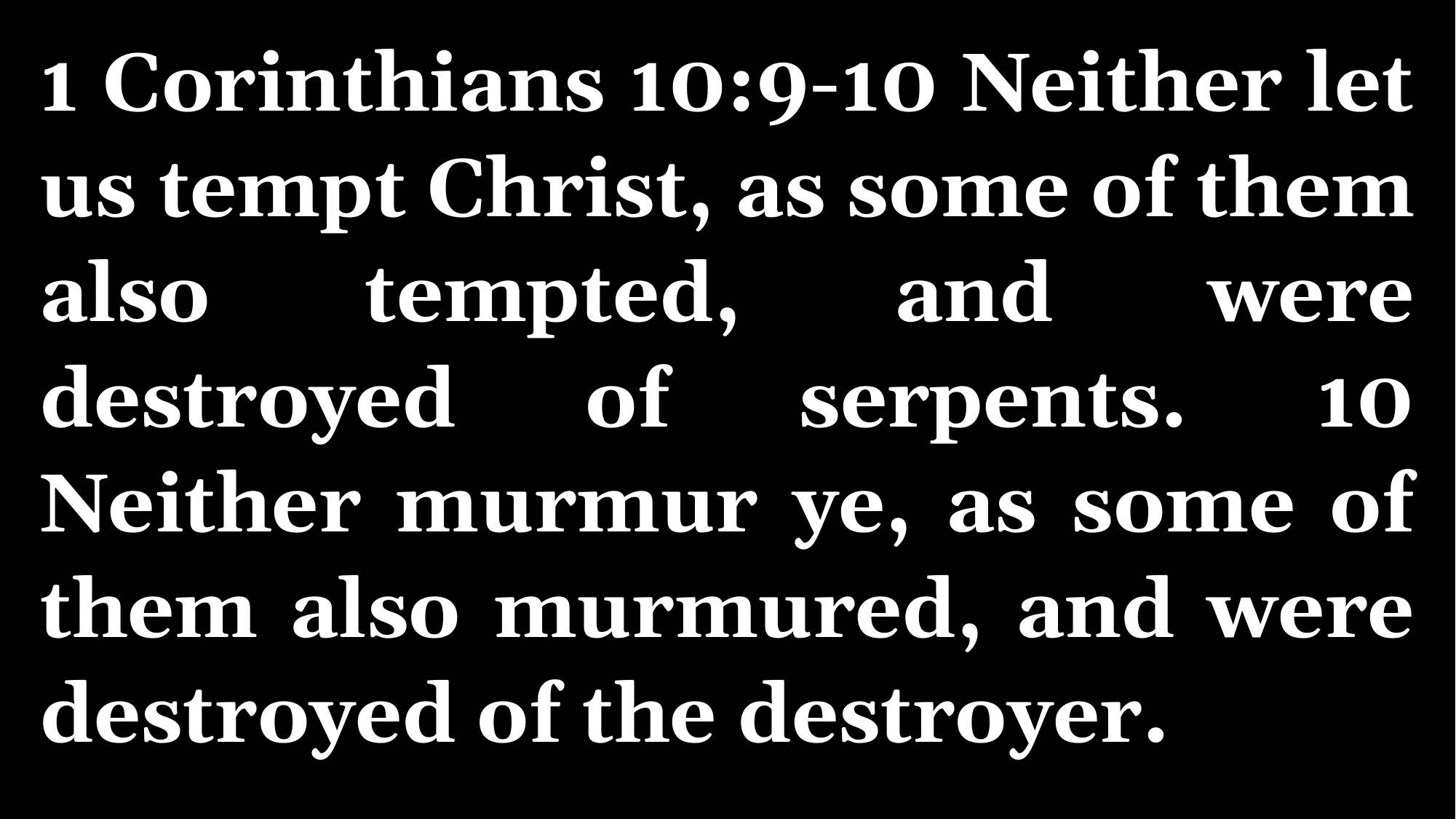

1 Corinthians 10:9-10 Neither let us tempt Christ, as some of them also tempted, and were destroyed of serpents. 10 Neither murmur ye, as some of them also murmured, and were destroyed of the destroyer.